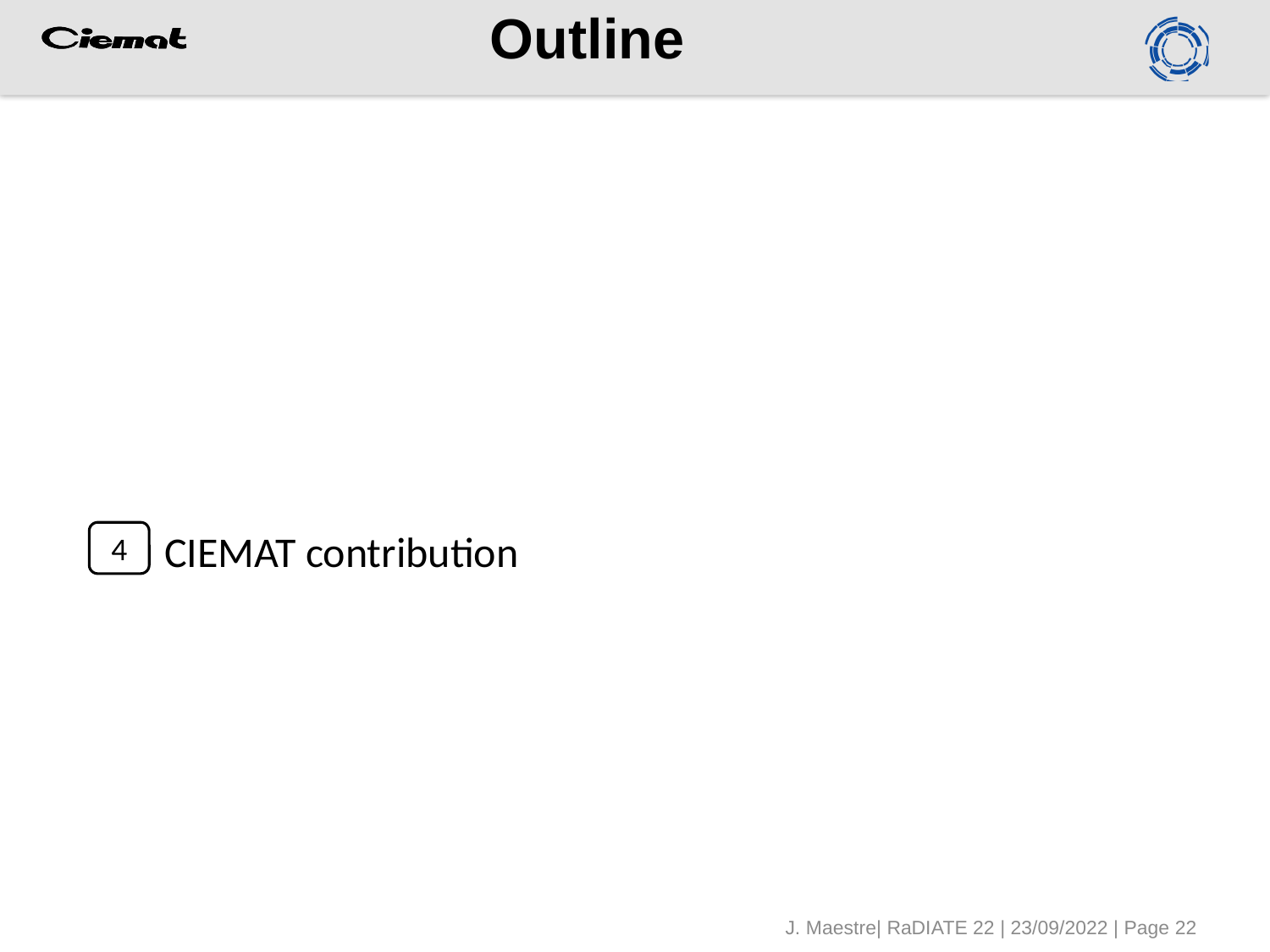

# Outline
CIEMAT contribution
4
J. Maestre| RaDIATE 22 | 23/09/2022 | Page 22